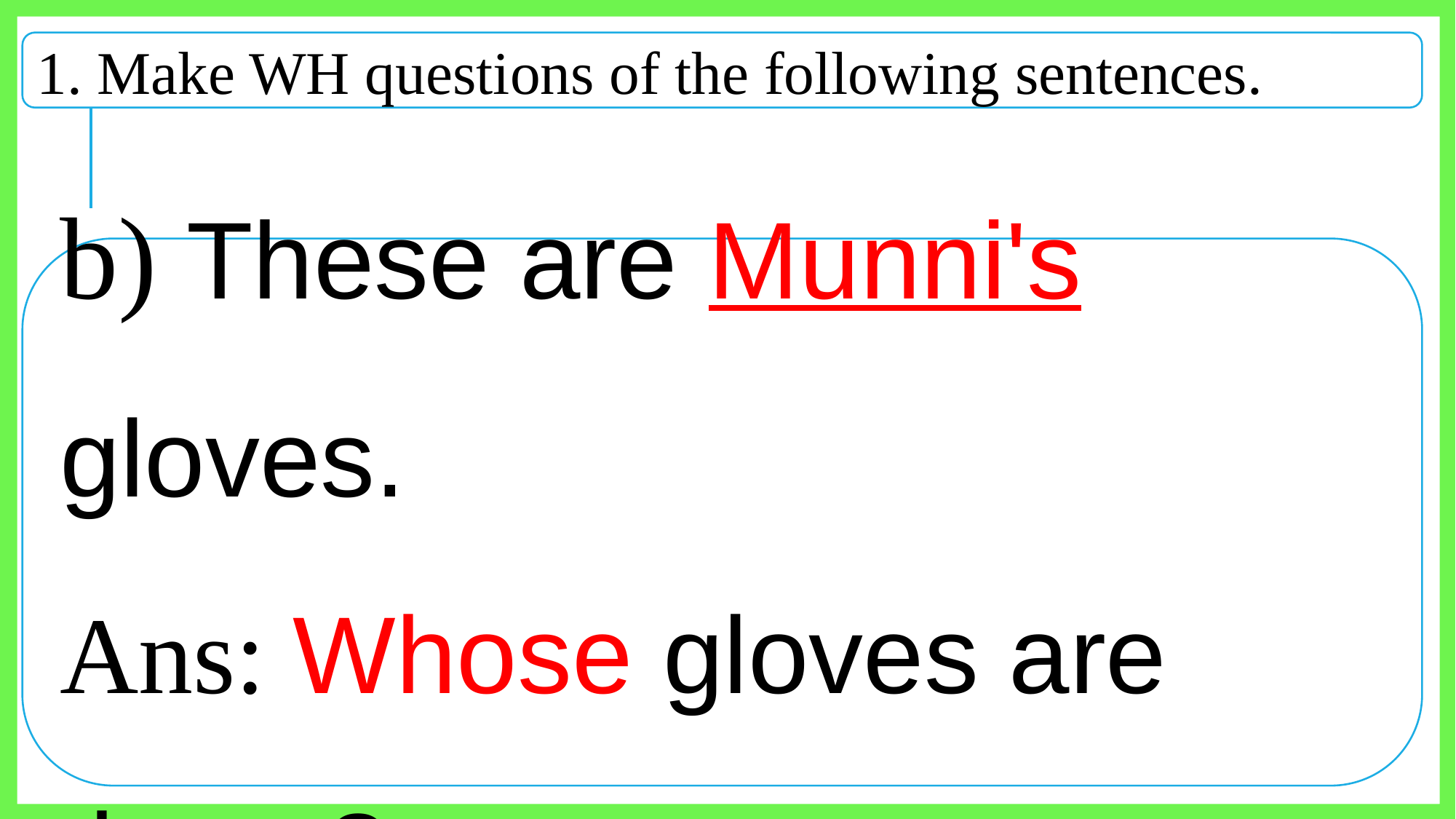

1. Make WH questions of the following sentences.
b) These are Munni's gloves.
Ans: Whose gloves are these?